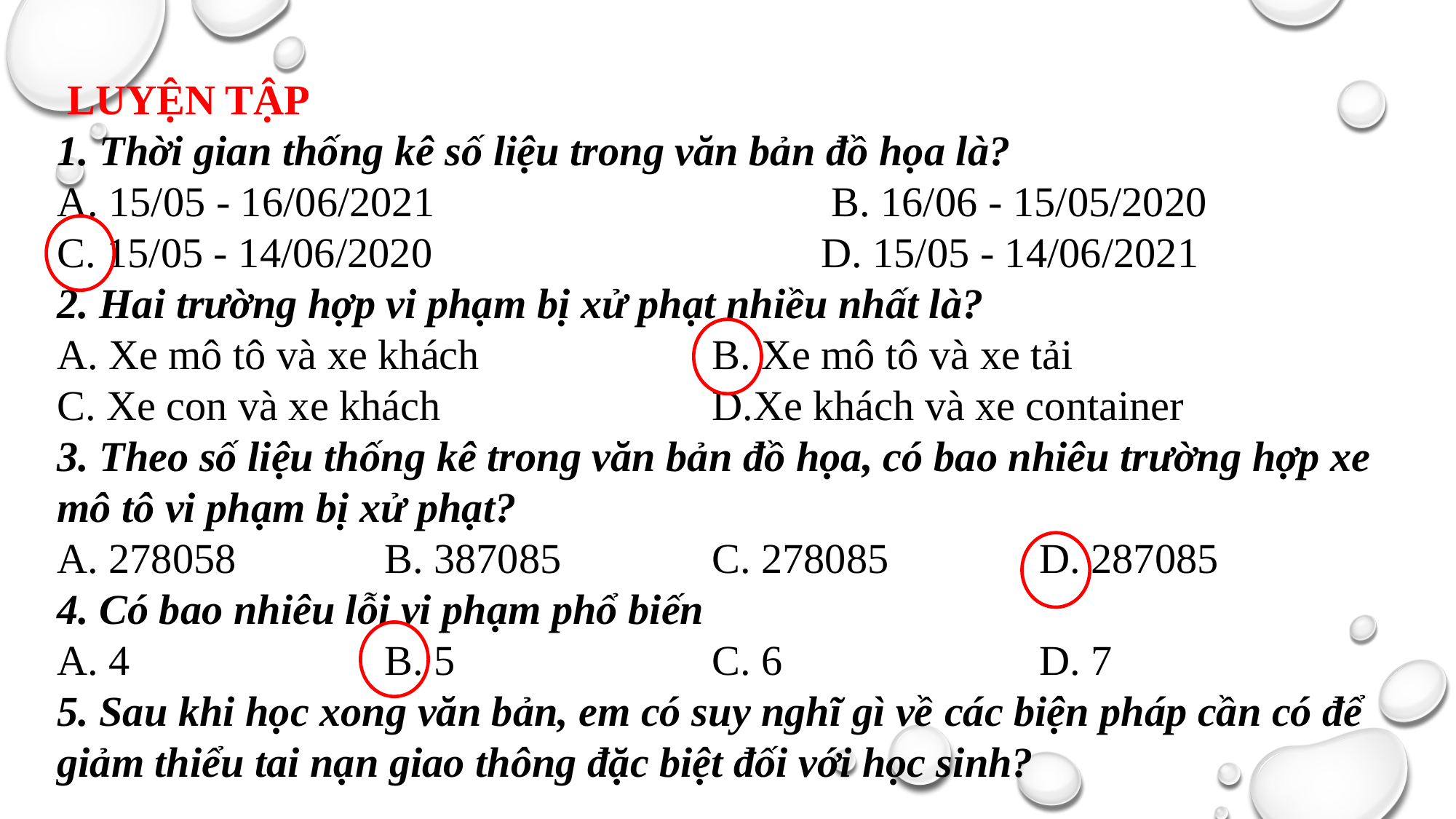

LUYỆN TẬP
1. Thời gian thống kê số liệu trong văn bản đồ họa là?
A. 15/05 - 16/06/2021                  		 B. 16/06 - 15/05/2020
C. 15/05 - 14/06/2020	 			D. 15/05 - 14/06/2021
2. Hai trường hợp vi phạm bị xử phạt nhiều nhất là?
A. Xe mô tô và xe khách			B. Xe mô tô và xe tải
C. Xe con và xe khách			D.Xe khách và xe container
3. Theo số liệu thống kê trong văn bản đồ họa, có bao nhiêu trường hợp xe mô tô vi phạm bị xử phạt?
A. 278058		B. 387085		C. 278085		D. 287085
4. Có bao nhiêu lỗi vi phạm phổ biến
A. 4			B. 5			C. 6			D. 7
5. Sau khi học xong văn bản, em có suy nghĩ gì về các biện pháp cần có để giảm thiểu tai nạn giao thông đặc biệt đối với học sinh?